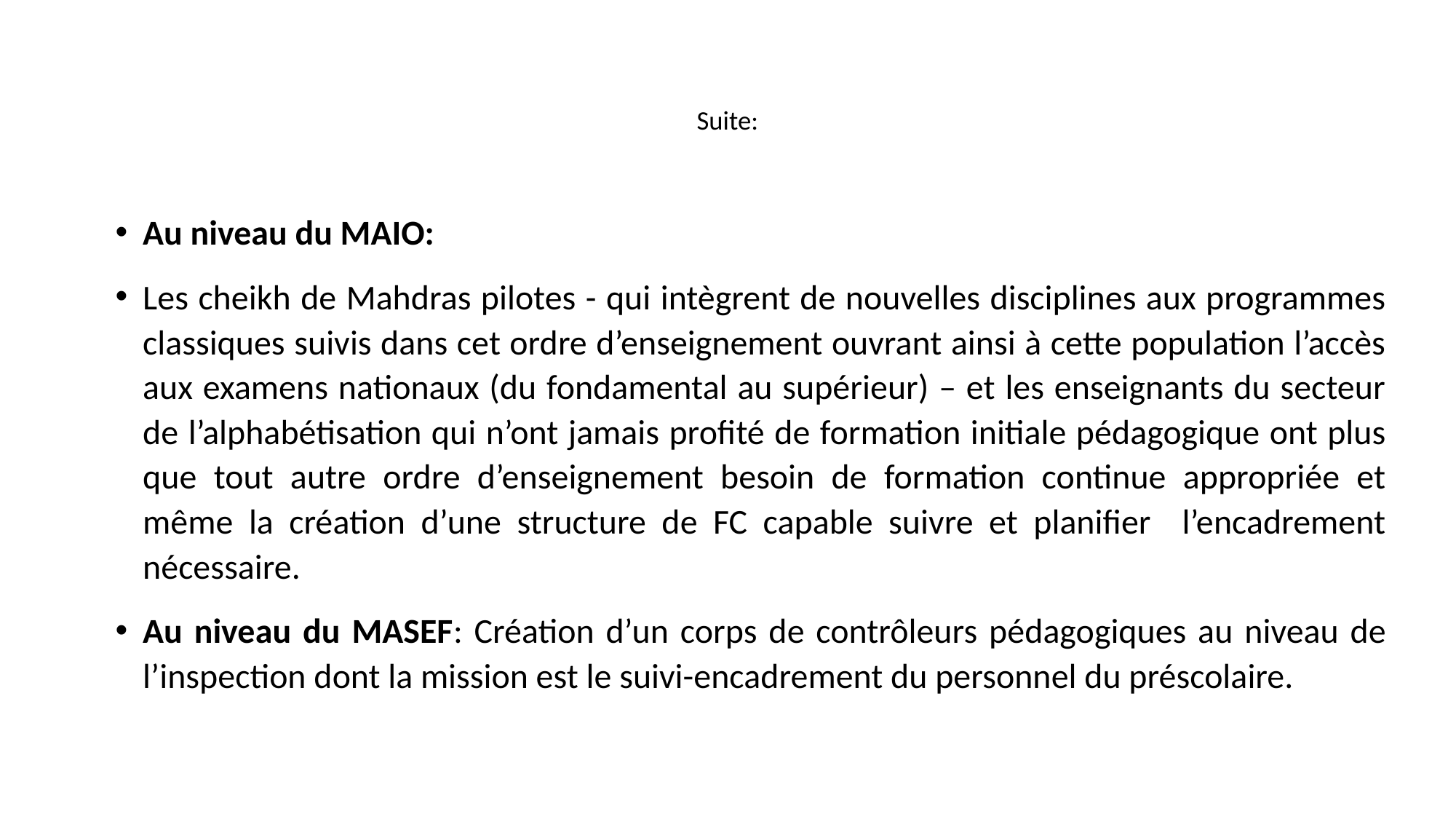

# Suite:
Au niveau du MAIO:
Les cheikh de Mahdras pilotes - qui intègrent de nouvelles disciplines aux programmes classiques suivis dans cet ordre d’enseignement ouvrant ainsi à cette population l’accès aux examens nationaux (du fondamental au supérieur) – et les enseignants du secteur de l’alphabétisation qui n’ont jamais profité de formation initiale pédagogique ont plus que tout autre ordre d’enseignement besoin de formation continue appropriée et même la création d’une structure de FC capable suivre et planifier  l’encadrement nécessaire.
Au niveau du MASEF: Création d’un corps de contrôleurs pédagogiques au niveau de l’inspection dont la mission est le suivi-encadrement du personnel du préscolaire.